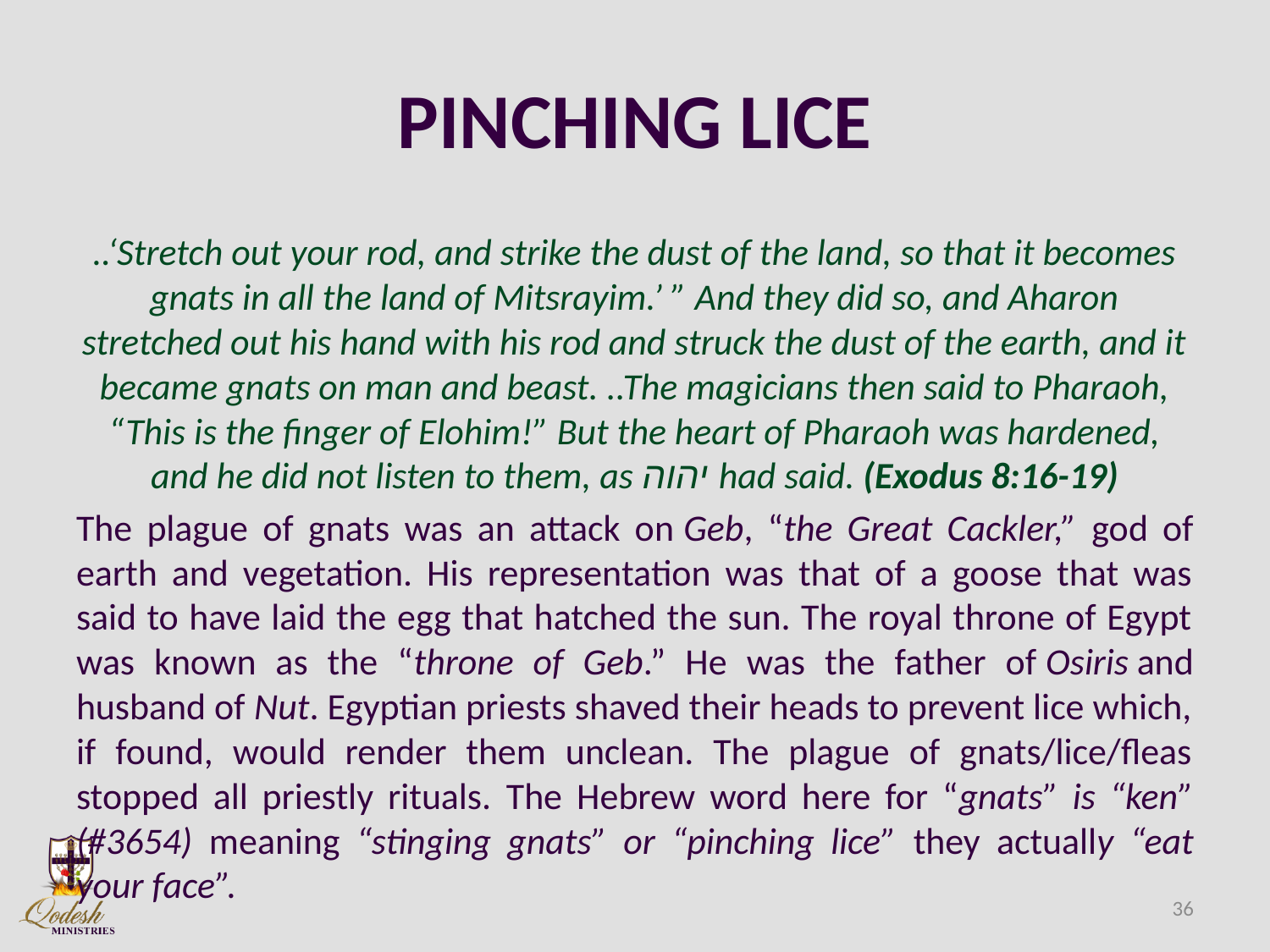

# PINCHING LICE
..‘Stretch out your rod, and strike the dust of the land, so that it becomes gnats in all the land of Mitsrayim.’ ” And they did so, and Aharon stretched out his hand with his rod and struck the dust of the earth, and it became gnats on man and beast. ..The magicians then said to Pharaoh, “This is the finger of Elohim!” But the heart of Pharaoh was hardened, and he did not listen to them, as יהוה had said. (Exodus 8:16-19)
The plague of gnats was an attack on Geb, “the Great Cackler,” god of earth and vegetation. His representation was that of a goose that was said to have laid the egg that hatched the sun. The royal throne of Egypt was known as the “throne of Geb.” He was the father of Osiris and husband of Nut. Egyptian priests shaved their heads to prevent lice which, if found, would render them unclean. The plague of gnats/lice/fleas stopped all priestly rituals. The Hebrew word here for “gnats” is “ken” (#3654) meaning “stinging gnats” or “pinching lice” they actually “eat your face”.

36